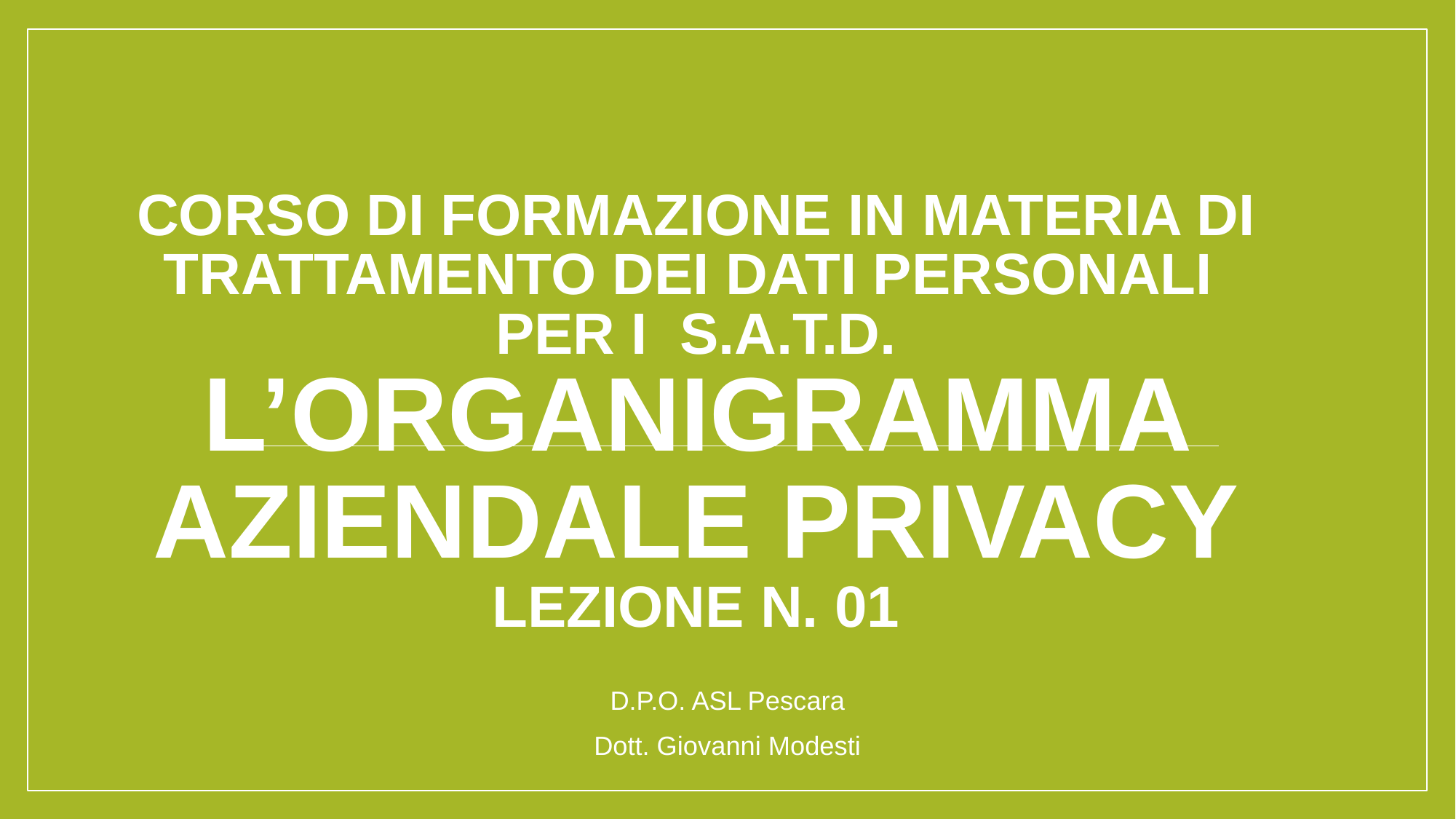

# Corso di Formazione in materia di trattamento dei dati personali per i  s.a.t.d. L’organigramma aziendale Privacy Lezione n. 01
D.P.O. ASL Pescara
Dott. Giovanni Modesti